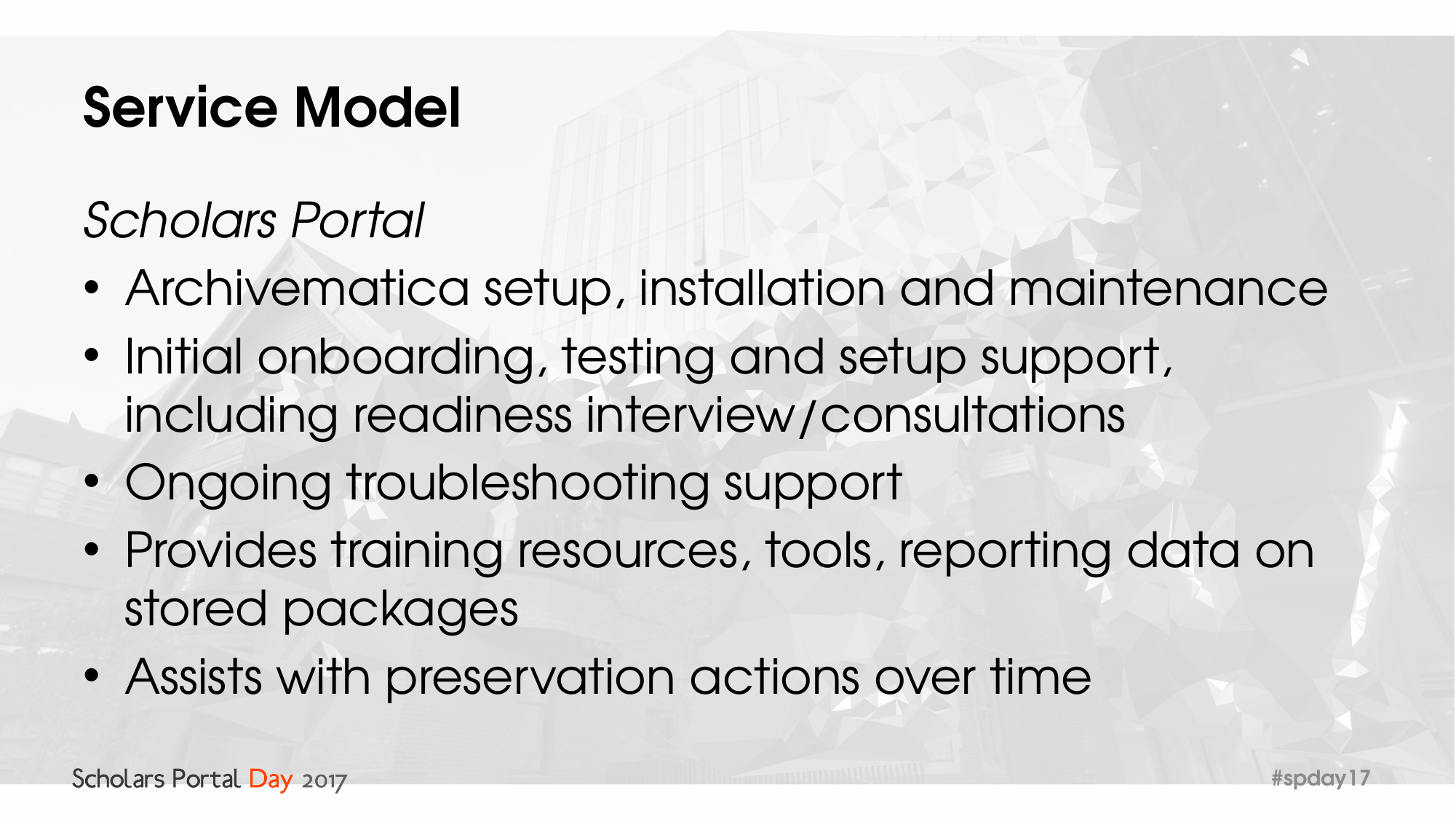

# Service Model
Scholars Portal
Archivematica setup, installation and maintenance
Initial onboarding, testing and setup support, including readiness interview/consultations
Ongoing troubleshooting support
Provides training resources, tools, reporting data on stored packages
Assists with preservation actions over time
#spday17